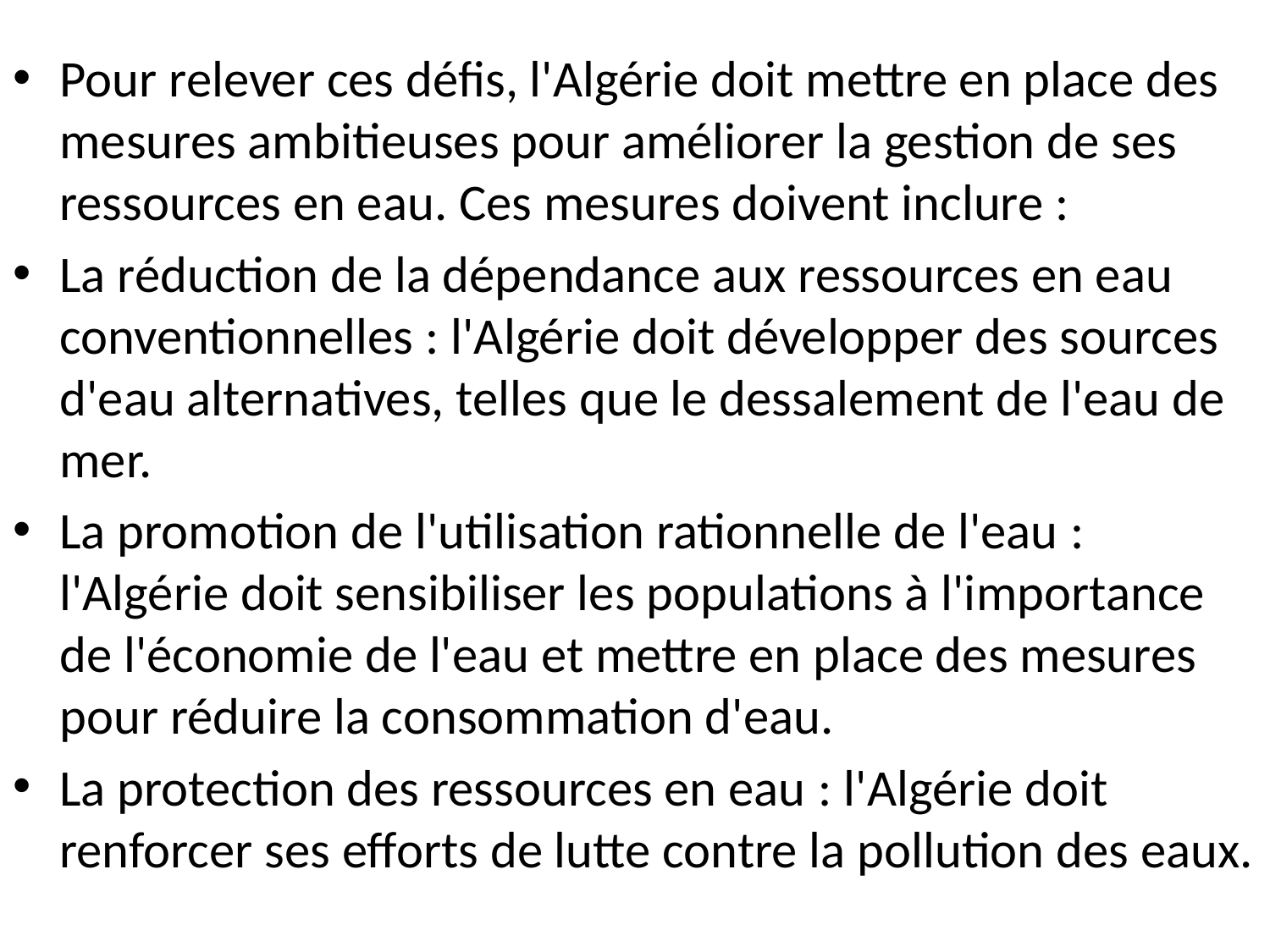

Pour relever ces défis, l'Algérie doit mettre en place des mesures ambitieuses pour améliorer la gestion de ses ressources en eau. Ces mesures doivent inclure :
La réduction de la dépendance aux ressources en eau conventionnelles : l'Algérie doit développer des sources d'eau alternatives, telles que le dessalement de l'eau de mer.
La promotion de l'utilisation rationnelle de l'eau : l'Algérie doit sensibiliser les populations à l'importance de l'économie de l'eau et mettre en place des mesures pour réduire la consommation d'eau.
La protection des ressources en eau : l'Algérie doit renforcer ses efforts de lutte contre la pollution des eaux.